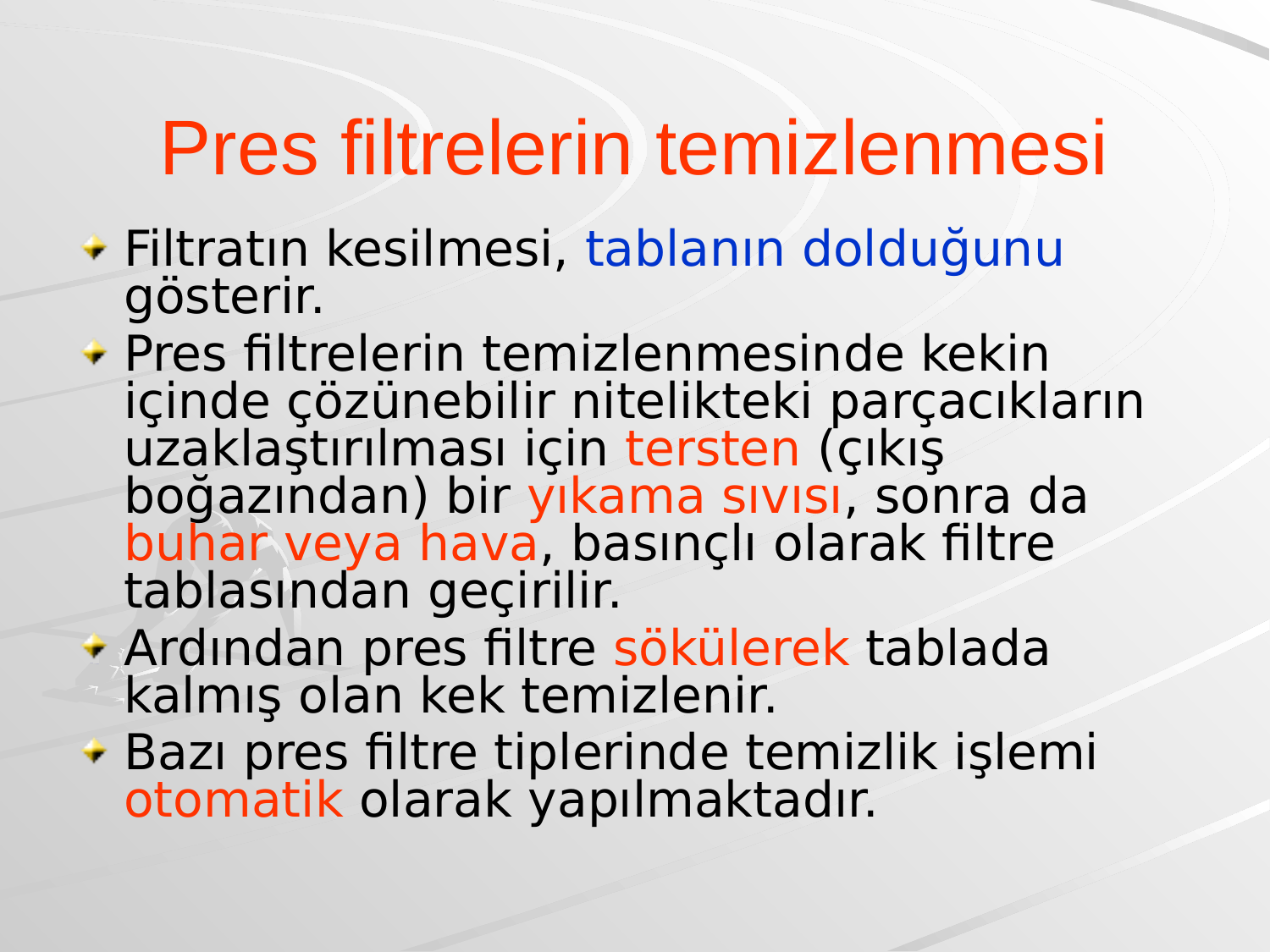

# Pres filtrelerin temizlenmesi
Filtratın kesilmesi, tablanın dolduğunu gösterir.
Pres filtrelerin temizlenmesinde kekin içinde çözünebilir nitelikteki parçacıkların uzaklaştırılması için tersten (çıkış boğazından) bir yıkama sıvısı, sonra da buhar veya hava, basınçlı olarak filtre tablasından geçirilir.
Ardından pres filtre sökülerek tablada kalmış olan kek temizlenir.
Bazı pres filtre tiplerinde temizlik işlemi otomatik olarak yapılmaktadır.